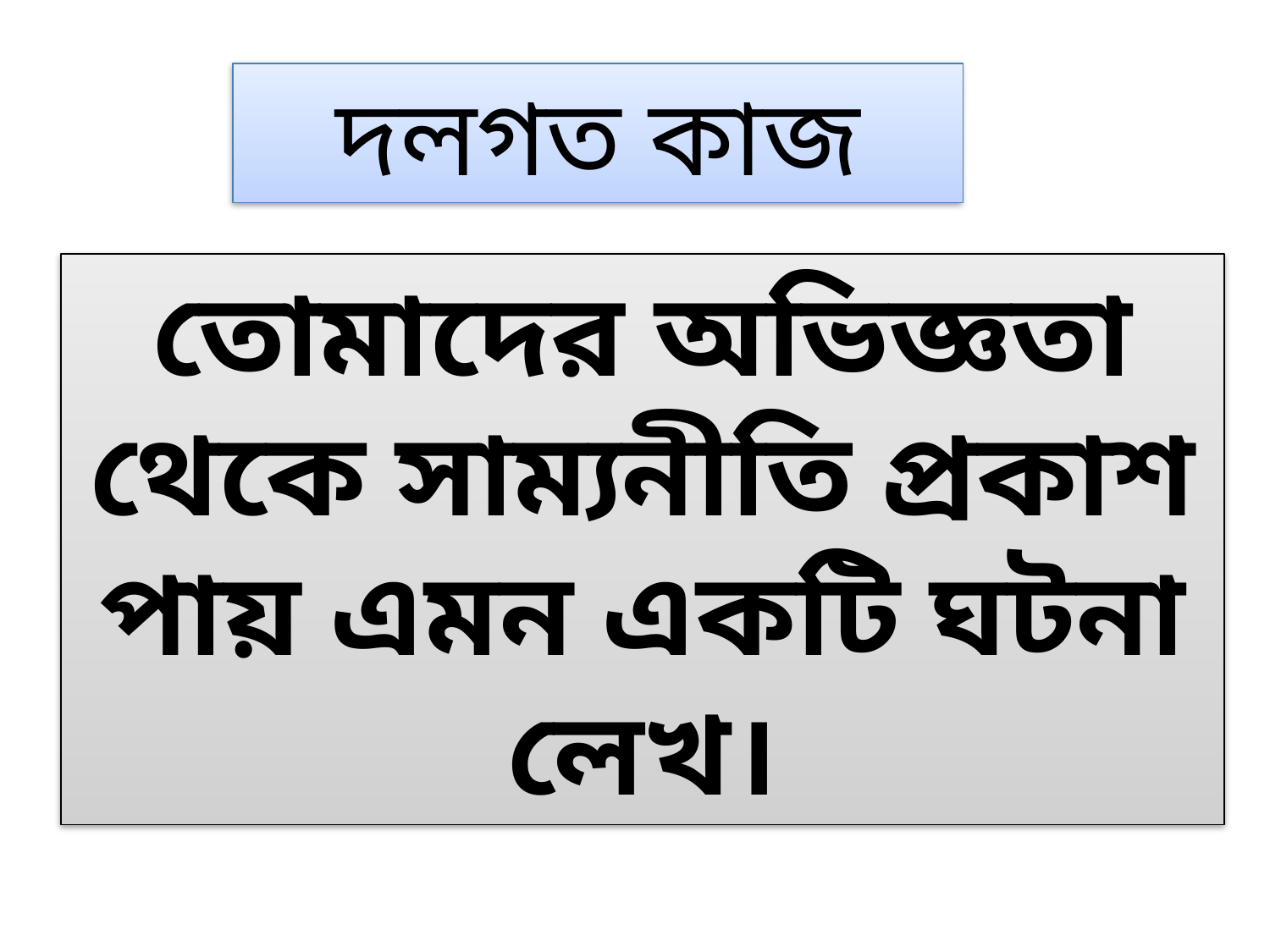

দলগত কাজ
তোমাদের অভিজ্ঞতা থেকে সাম্যনীতি প্রকাশ পায় এমন একটি ঘটনা লেখ।